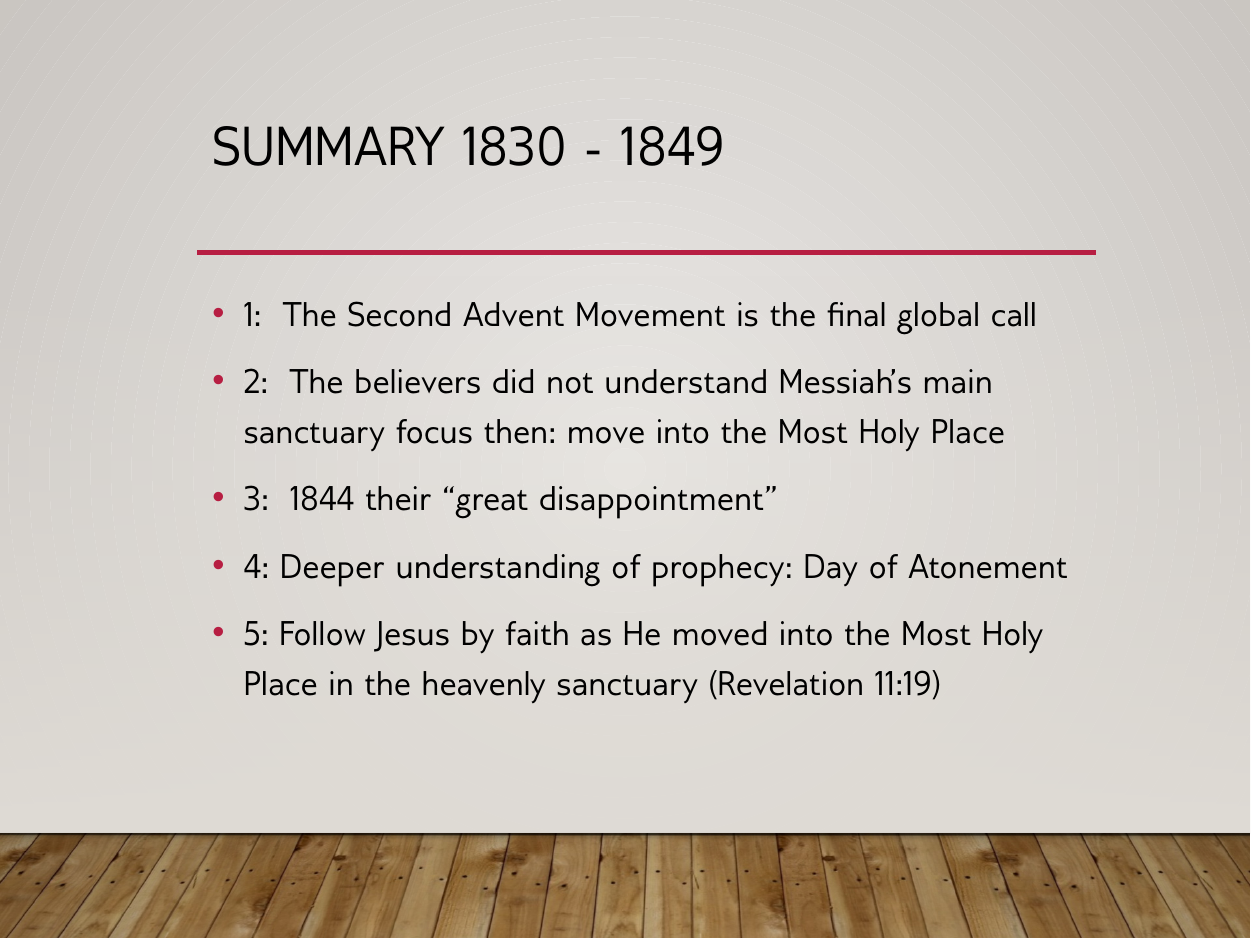

# Summary 1830 - 1849
1:  The Second Advent Movement is the final global call
2:  The believers did not understand Messiah’s main sanctuary focus then: move into the Most Holy Place
3:  1844 their “great disappointment”
4: Deeper understanding of prophecy: Day of Atonement
5: Follow Jesus by faith as He moved into the Most Holy Place in the heavenly sanctuary (Revelation 11:19)